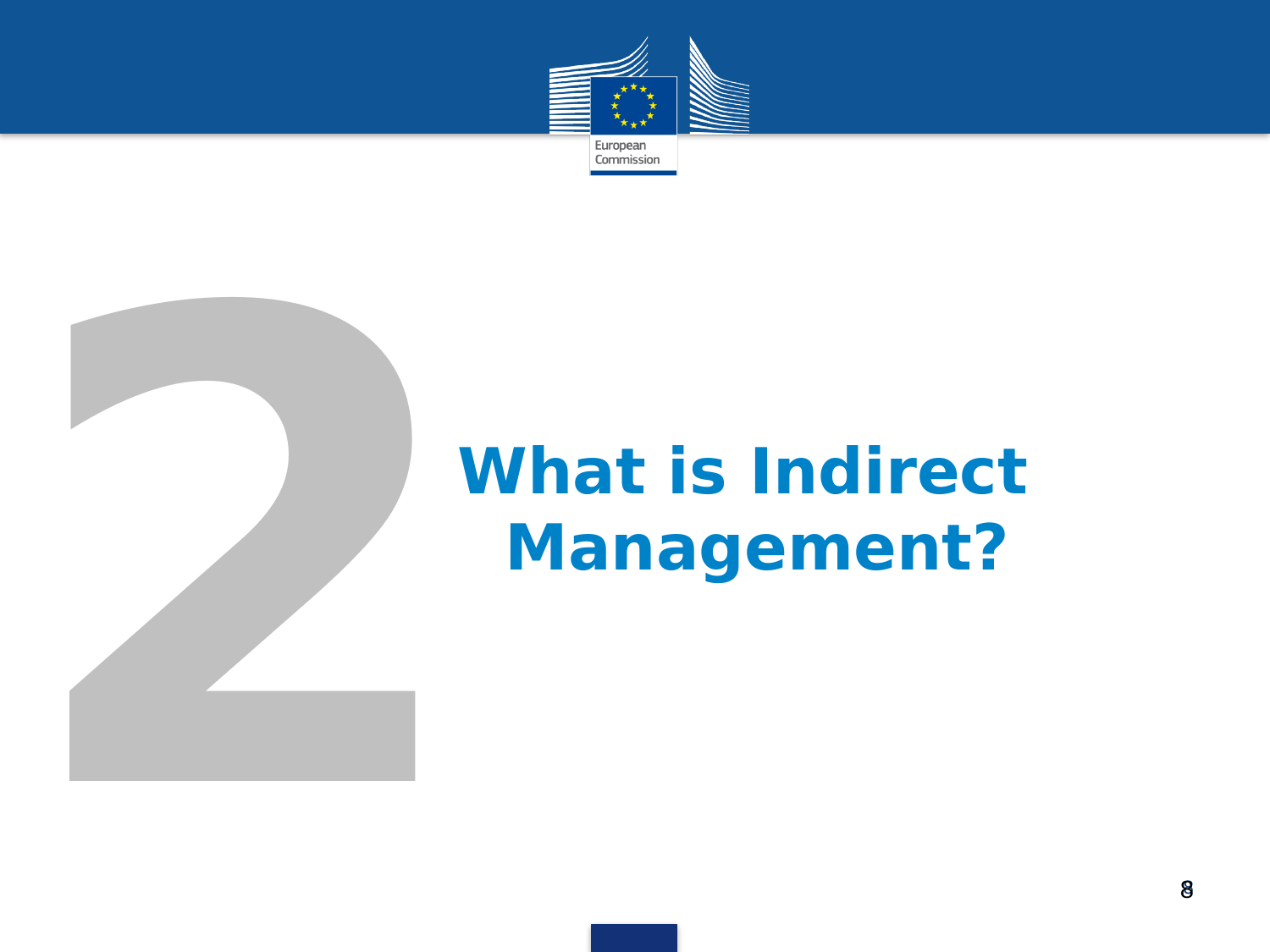

2

What is Indirect Management?

8
8